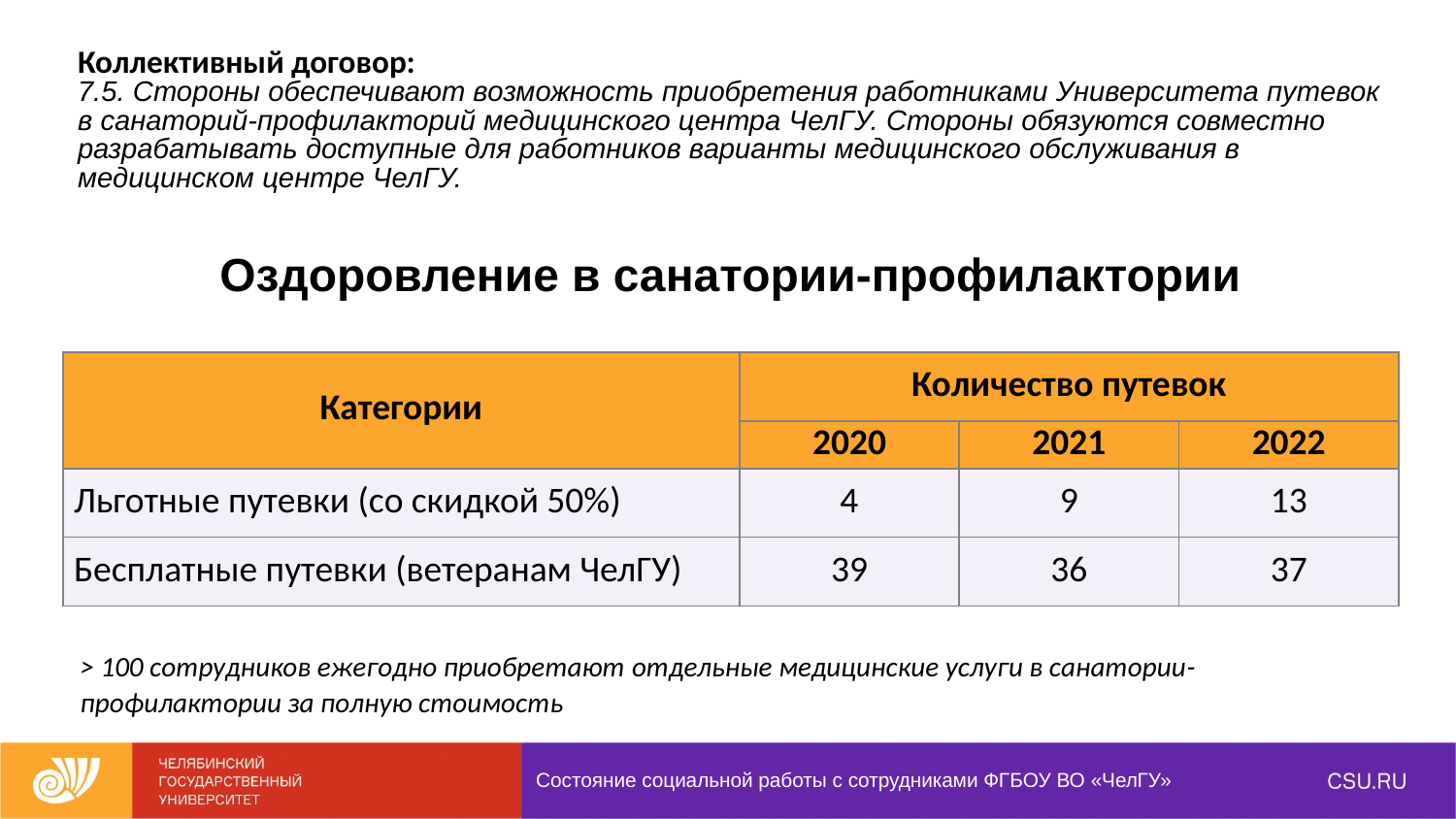

| Коллективный договор: 7.5. Стороны обеспечивают возможность приобретения работниками Университета путевок в санаторий-профилакторий медицинского центра ЧелГУ. Стороны обязуются совместно разрабатывать доступные для работников варианты медицинского обслуживания в медицинском центре ЧелГУ. |
| --- |
Оздоровление в санатории-профилактории
| Категории | Количество путевок |  |  |
| --- | --- | --- | --- |
| Количество путевок | 2020 | 2021 | 2022 |
| Льготные путевки (со скидкой 50%) | 4 | 9 | 13 |
| Бесплатные путевки (ветеранам ЧелГУ) | 39 | 36 | 37 |
> 100 сотрудников ежегодно приобретают отдельные медицинские услуги в санатории- профилактории за полную стоимость
Состояние социальной работы с сотрудниками ФГБОУ ВО «ЧелГУ»